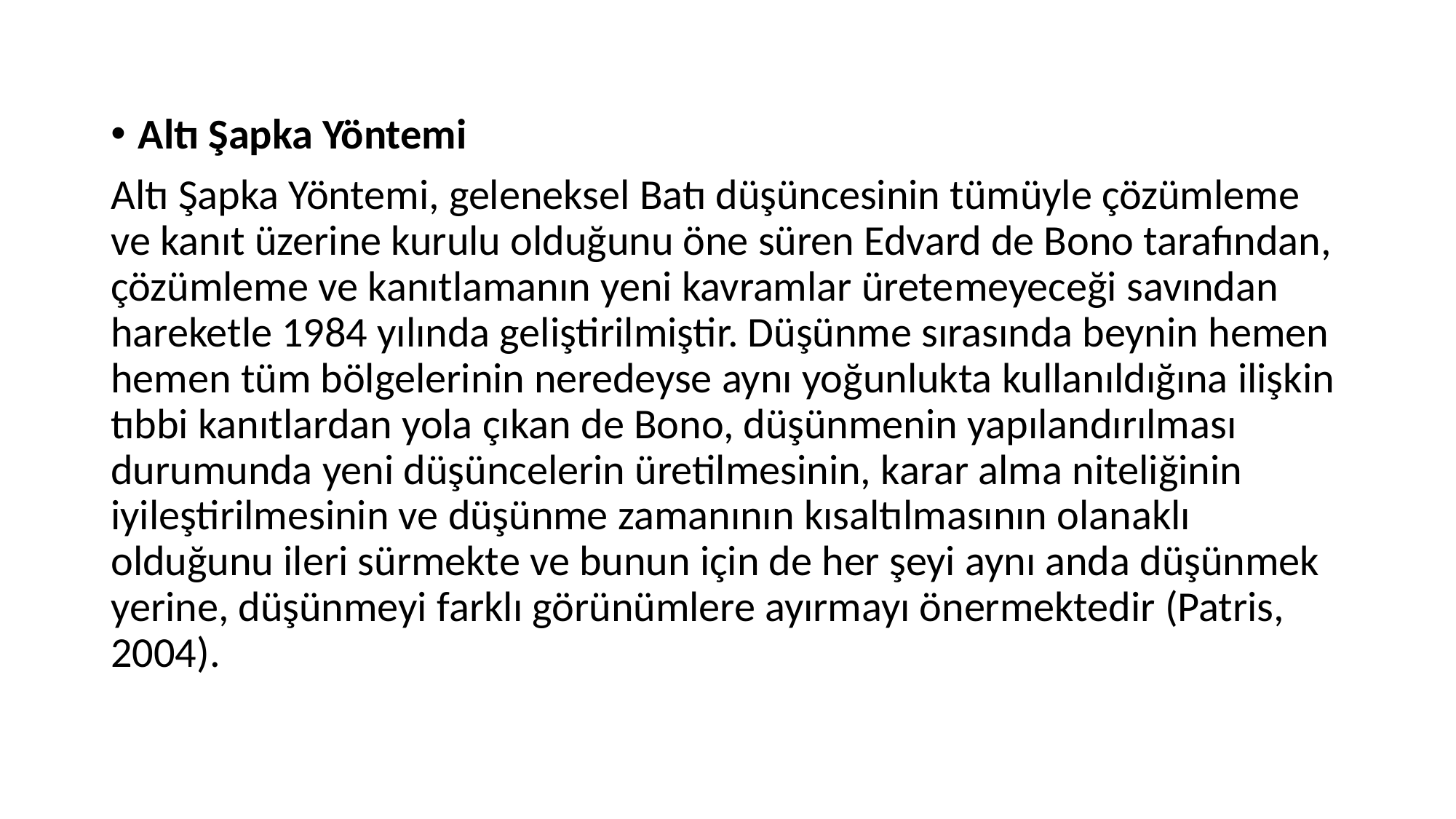

#
Altı Şapka Yöntemi
Altı Şapka Yöntemi, geleneksel Batı düşüncesinin tümüyle çözümleme ve kanıt üzerine kurulu olduğunu öne süren Edvard de Bono tarafından, çözümleme ve kanıtlamanın yeni kavramlar üretemeyeceği savından hareketle 1984 yılında geliştirilmiştir. Düşünme sırasında beynin hemen hemen tüm bölgelerinin neredeyse aynı yoğunlukta kullanıldığına ilişkin tıbbi kanıtlardan yola çıkan de Bono, düşünmenin yapılandırılması durumunda yeni düşüncelerin üretilmesinin, karar alma niteliğinin iyileştirilmesinin ve düşünme zamanının kısaltılmasının olanaklı olduğunu ileri sürmekte ve bunun için de her şeyi aynı anda düşünmek yerine, düşünmeyi farklı görünümlere ayırmayı önermektedir (Patris, 2004).